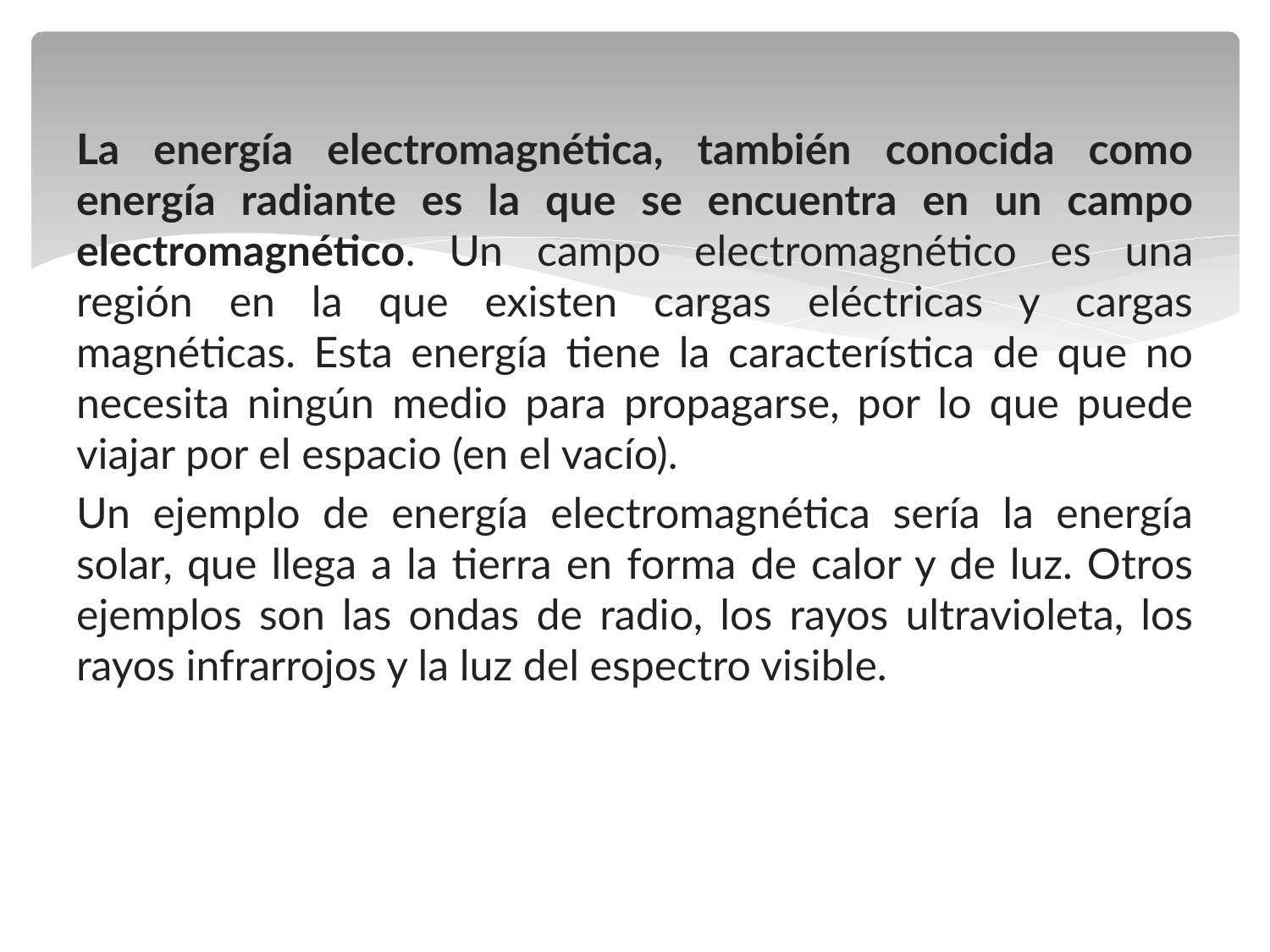

La energía electromagnética, también conocida como energía radiante es la que se encuentra en un campo electromagnético. Un campo electromagnético es una región en la que existen cargas eléctricas y cargas magnéticas. Esta energía tiene la característica de que no necesita ningún medio para propagarse, por lo que puede viajar por el espacio (en el vacío).
Un ejemplo de energía electromagnética sería la energía solar, que llega a la tierra en forma de calor y de luz. Otros ejemplos son las ondas de radio, los rayos ultravioleta, los rayos infrarrojos y la luz del espectro visible.